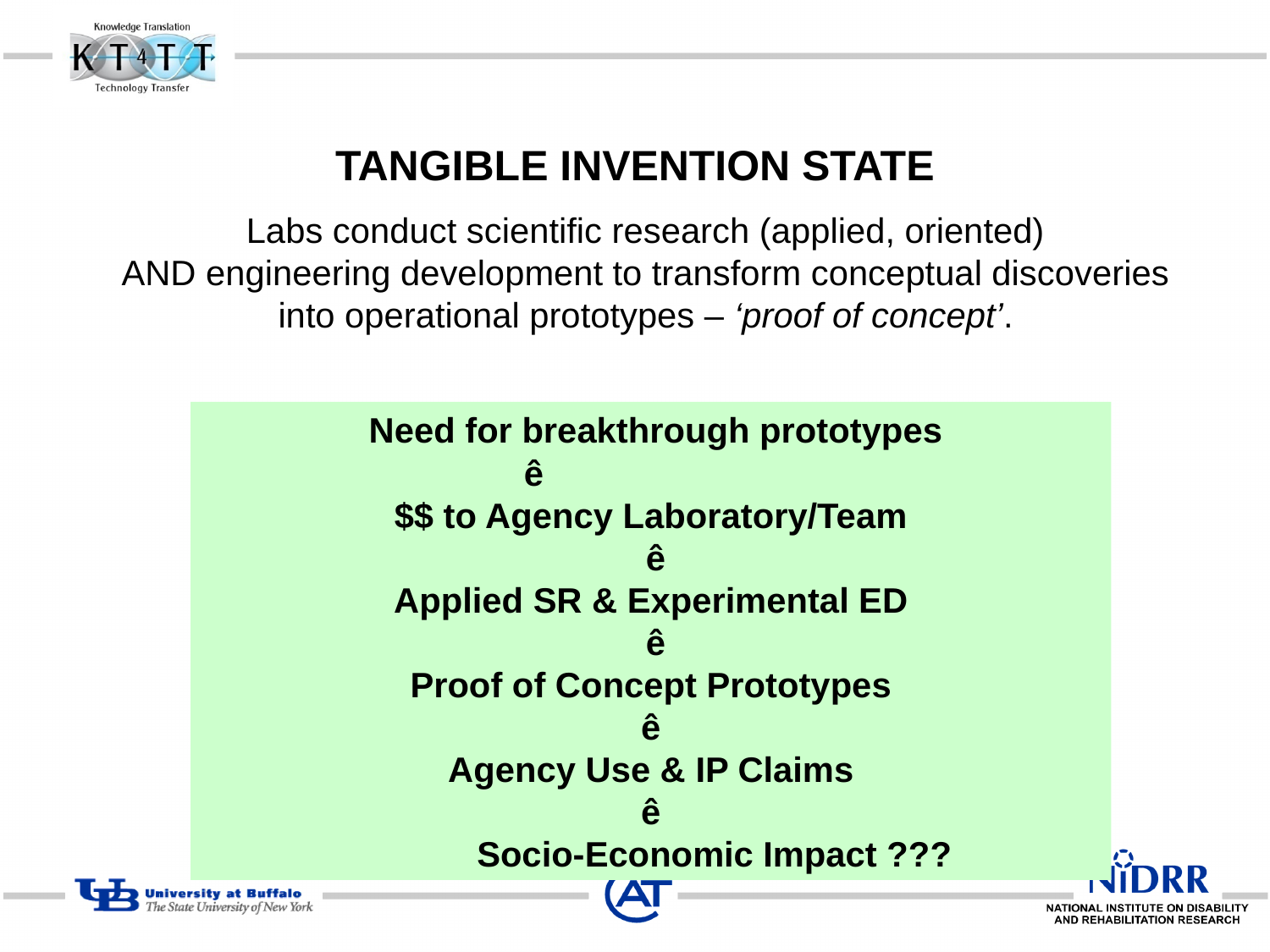

# TANGIBLE INVENTION STATE
Labs conduct scientific research (applied, oriented)
AND engineering development to transform conceptual discoveries into operational prototypes – ‘proof of concept’.

 Need for breakthrough prototypes
ê
$$ to Agency Laboratory/Team
 ê
Applied SR & Experimental ED
 ê
Proof of Concept Prototypes
ê
Agency Use & IP Claims
ê
	Socio-Economic Impact ???